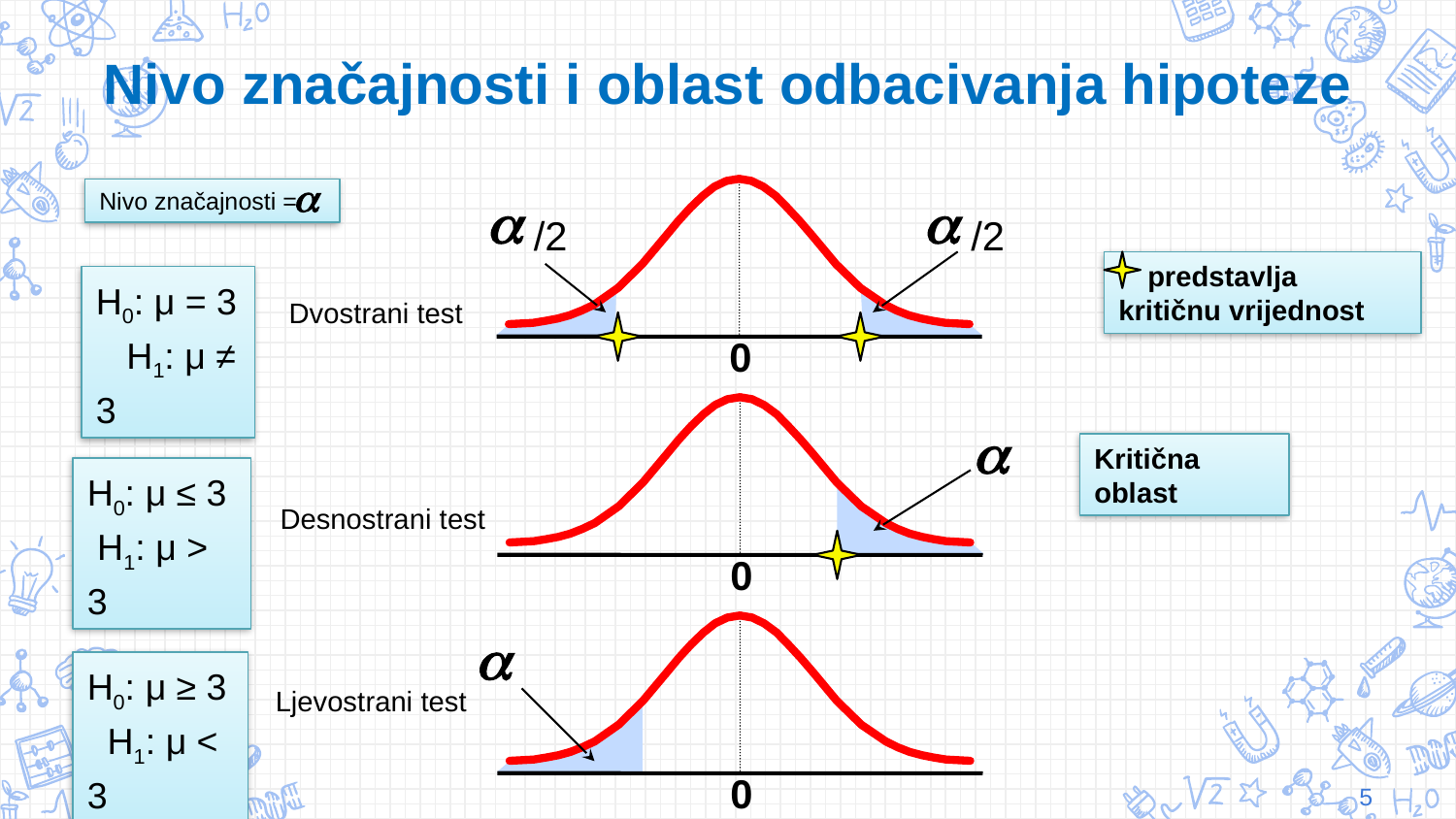

Nivo značajnosti i oblast odbacivanja hipoteze
α
Nivo značajnosti =

α
α
 /2
 /2

     predstavlja kritičnu vrijednost

H0: μ = 3    H1: μ ≠ 3
Dvostrani test

0

α
Kritična oblast
H0: μ ≤ 3  H1: μ > 3

Desnostrani test

0

α

H0: μ ≥ 3   H1: μ < 3
Ljevostrani test

0
5